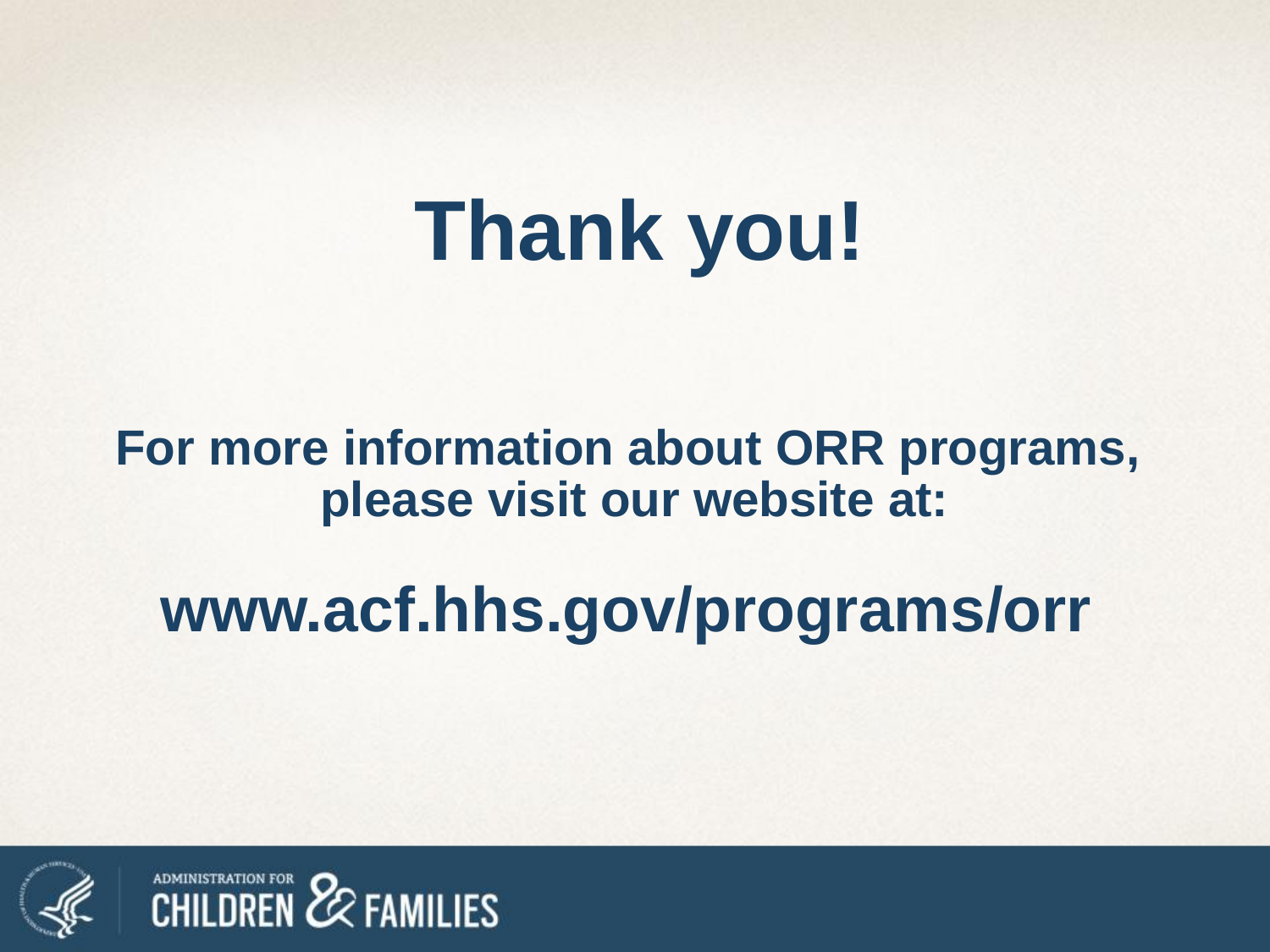

Thank you!
For more information about ORR programs,
please visit our website at:

www.acf.hhs.gov/programs/orr